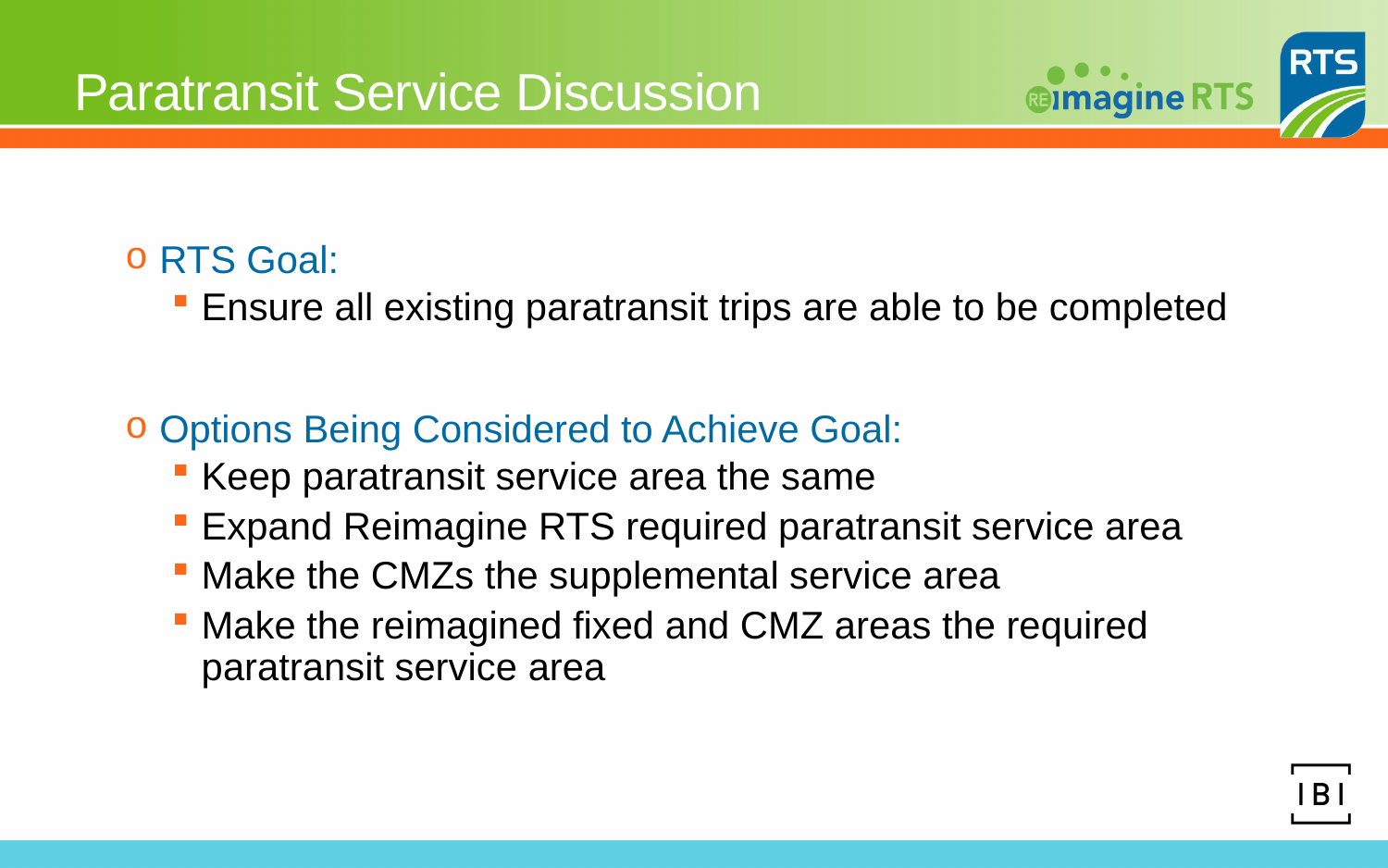

# Paratransit Service Discussion
RTS Goal:
Ensure all existing paratransit trips are able to be completed

Options Being Considered to Achieve Goal:
Keep paratransit service area the same
Expand Reimagine RTS required paratransit service area
Make the CMZs the supplemental service area
Make the reimagined fixed and CMZ areas the required paratransit service area